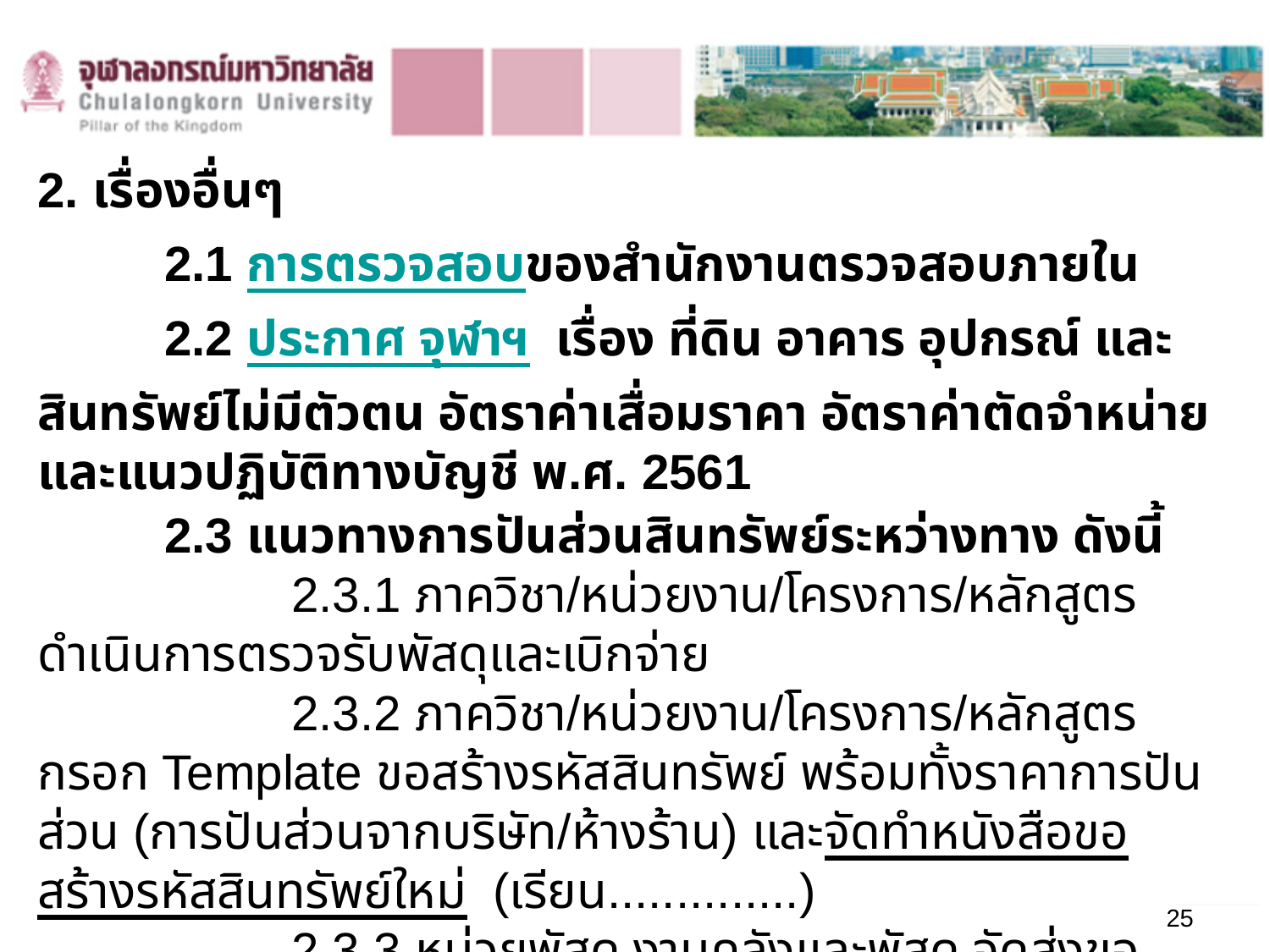

2. เรื่องอื่นๆ
	2.1 การตรวจสอบของสำนักงานตรวจสอบภายใน
	2.2 ประกาศ จุฬาฯ  เรื่อง ที่ดิน อาคาร อุปกรณ์ และสินทรัพย์ไม่มีตัวตน อัตราค่าเสื่อมราคา อัตราค่าตัดจำหน่าย และแนวปฏิบัติทางบัญชี พ.ศ. 2561
	2.3 แนวทางการปันส่วนสินทรัพย์ระหว่างทาง ดังนี้
     		2.3.1 ภาควิชา/หน่วยงาน/โครงการ/หลักสูตร ดำเนินการตรวจรับพัสดุและเบิกจ่าย
		2.3.2 ภาควิชา/หน่วยงาน/โครงการ/หลักสูตร กรอก Template ขอสร้างรหัสสินทรัพย์ พร้อมทั้งราคาการปันส่วน (การปันส่วนจากบริษัท/ห้างร้าน) และจัดทำหนังสือขอสร้างรหัสสินทรัพย์ใหม่  (เรียน..............)
		2.3.3 หน่วยพัสดุ งานคลังและพัสดุ จัดส่งขอสร้างรหัสสินทรัพย์ใหม่ กับ
หน่วยงาน Data Center
25